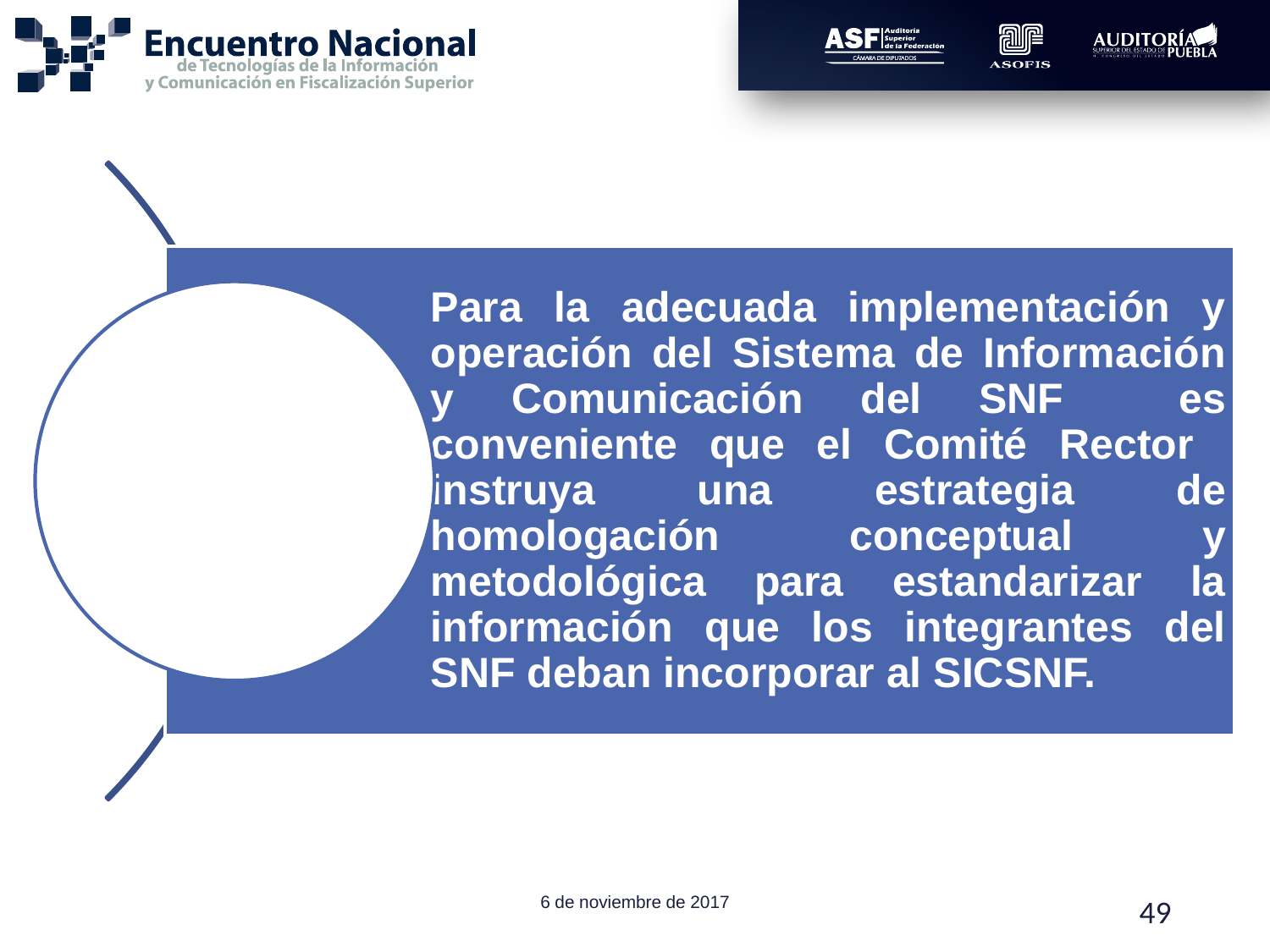

Para la adecuada implementación y operación del Sistema de Información y Comunicación del SNF  es conveniente que el Comité Rector  instruya una estrategia de homologación conceptual y metodológica para estandarizar la información que los integrantes del SNF deban incorporar al SICSNF.